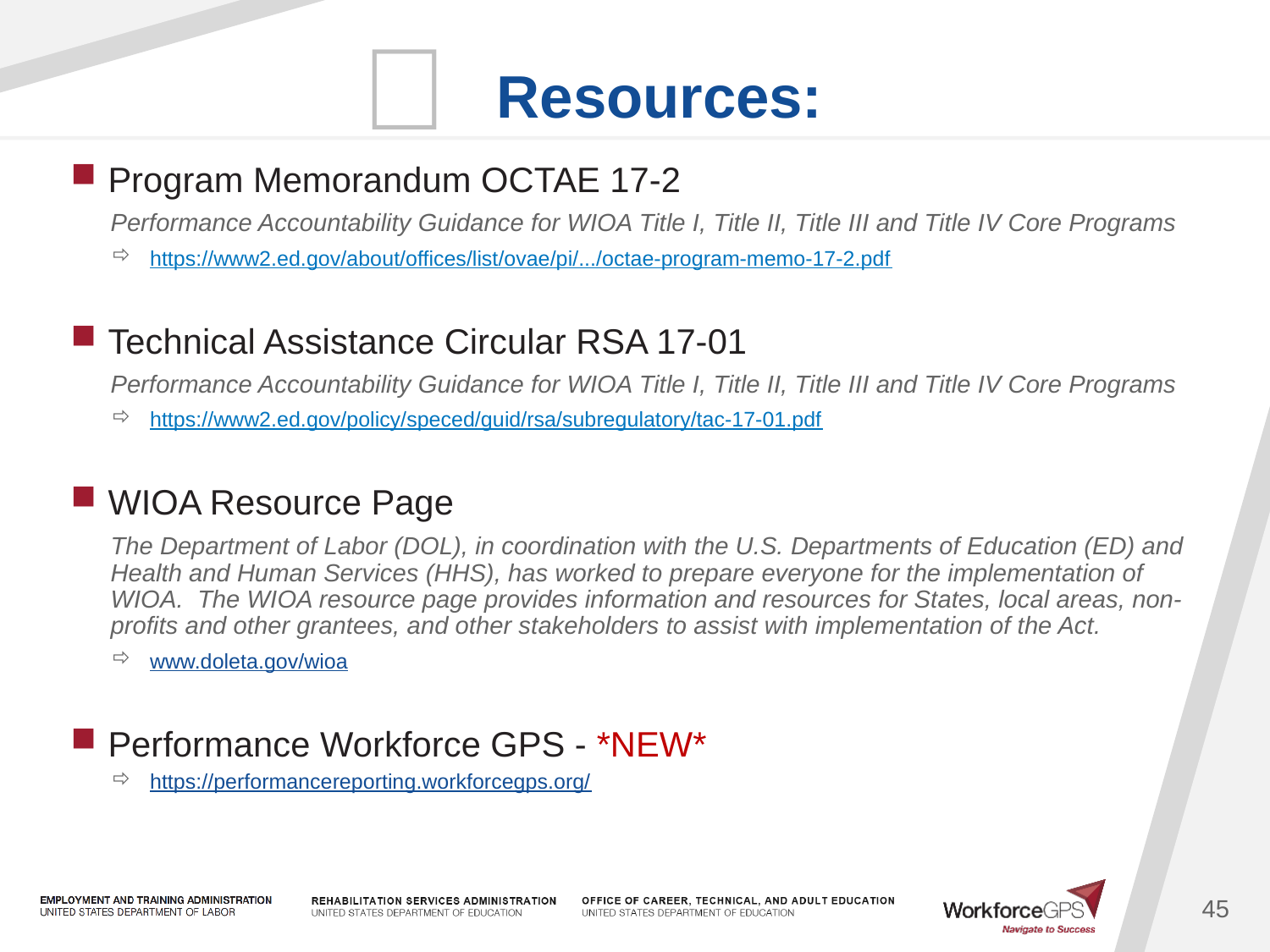

Program Memorandum OCTAE 17-2
Performance Accountability Guidance for WIOA Title I, Title II, Title III and Title IV Core Programs
https://www2.ed.gov/about/offices/list/ovae/pi/.../octae-program-memo-17-2.pdf
Technical Assistance Circular RSA 17-01
Performance Accountability Guidance for WIOA Title I, Title II, Title III and Title IV Core Programs
https://www2.ed.gov/policy/speced/guid/rsa/subregulatory/tac-17-01.pdf
WIOA Resource Page
The Department of Labor (DOL), in coordination with the U.S. Departments of Education (ED) and Health and Human Services (HHS), has worked to prepare everyone for the implementation of WIOA.  The WIOA resource page provides information and resources for States, local areas, non-profits and other grantees, and other stakeholders to assist with implementation of the Act.
www.doleta.gov/wioa
Performance Workforce GPS - *NEW*
https://performancereporting.workforcegps.org/

45